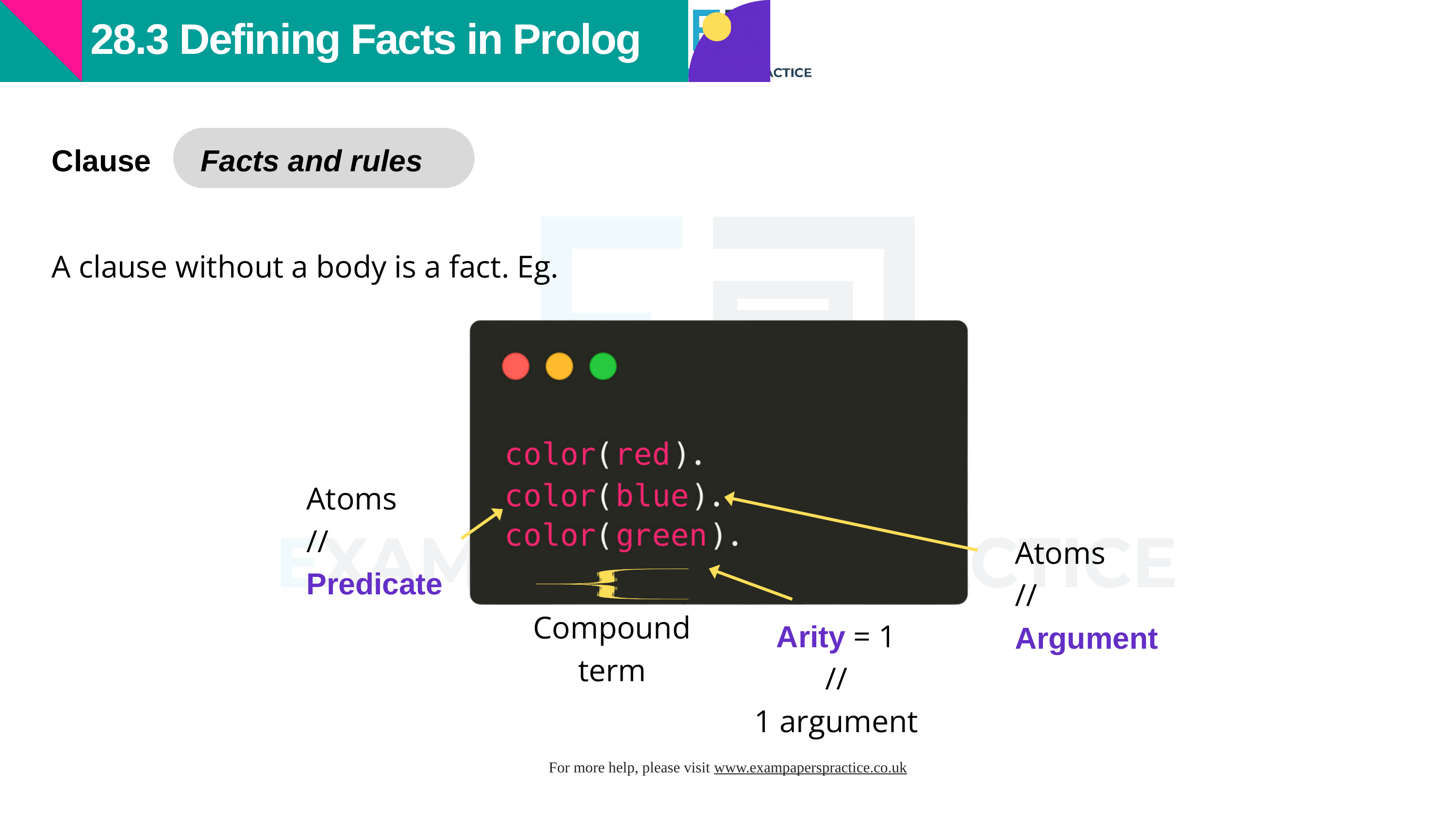

28.3 Defining Facts in Prolog

Clause
Facts and rules
A clause without a body is a fact. Eg.

Atoms
//
Predicate

Atoms
//
Argument

Compound term
Arity = 1
//
1 argument